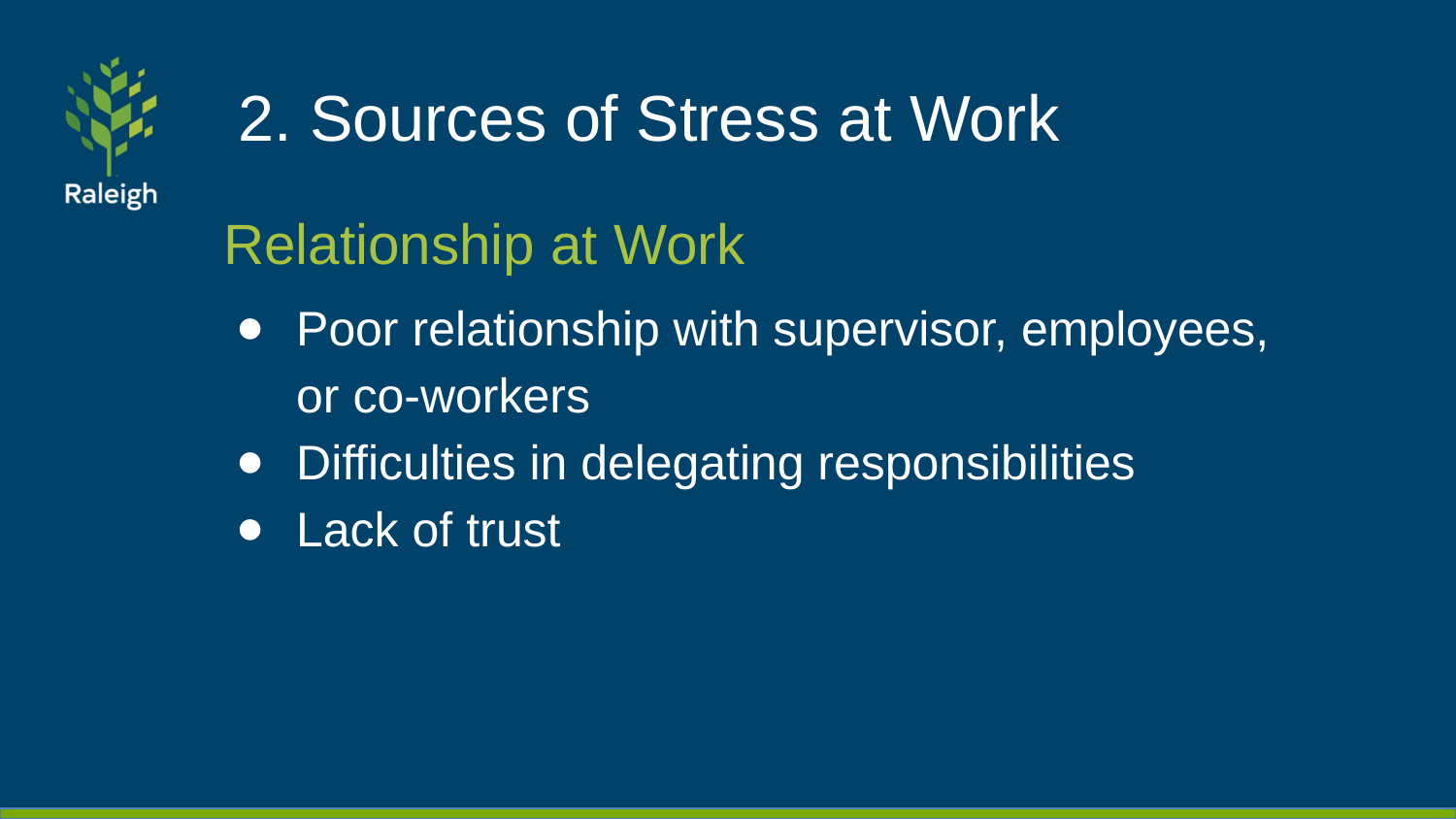

# 2. Sources of Stress at Work
Relationship at Work

Poor relationship with supervisor, employees, or co-workers
Difficulties in delegating responsibilities
Lack of trust